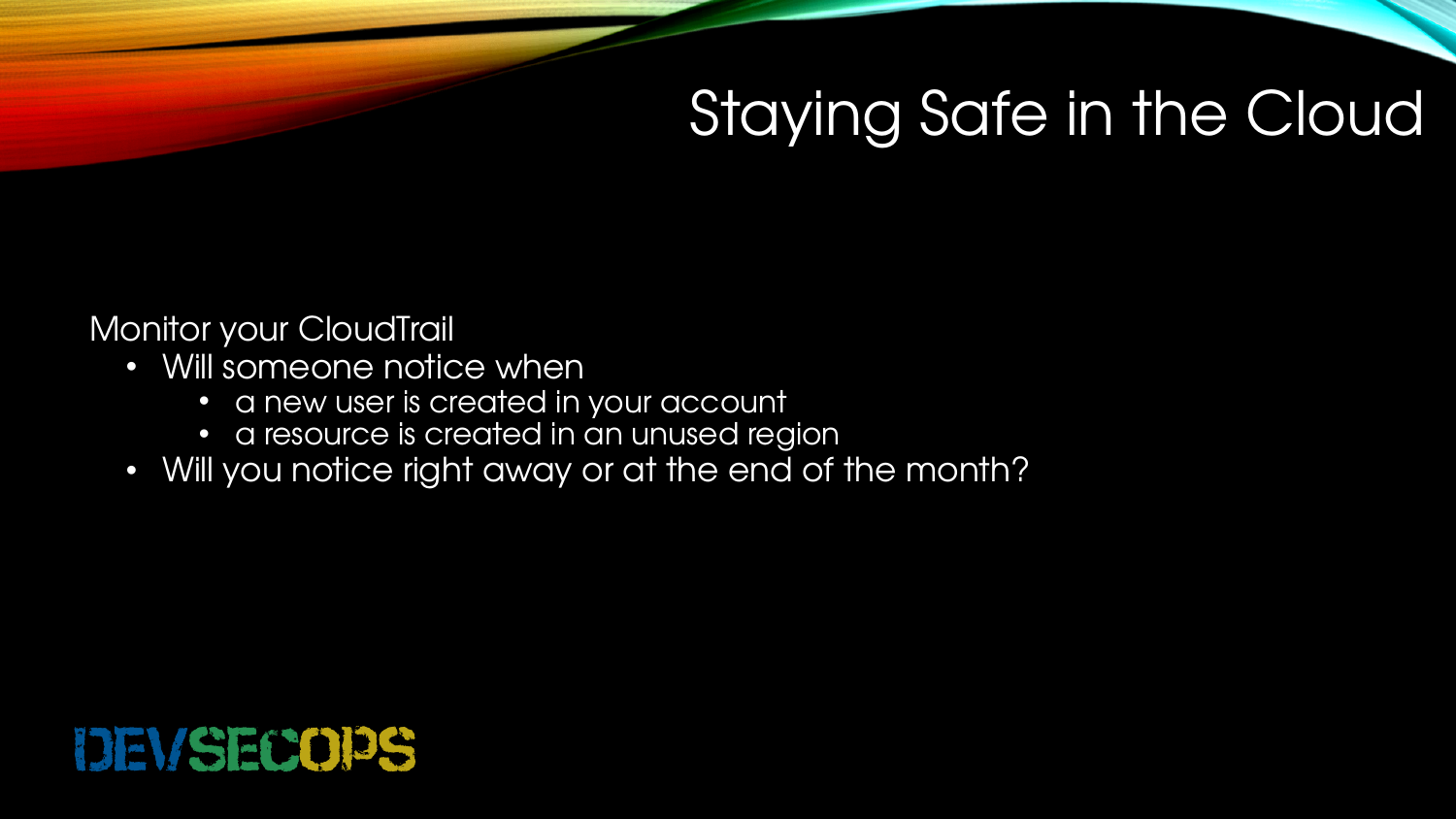

# Staying Safe in the Cloud
Monitor your CloudTrail
Will someone notice when
a new user is created in your account
a resource is created in an unused region
Will you notice right away or at the end of the month?
33